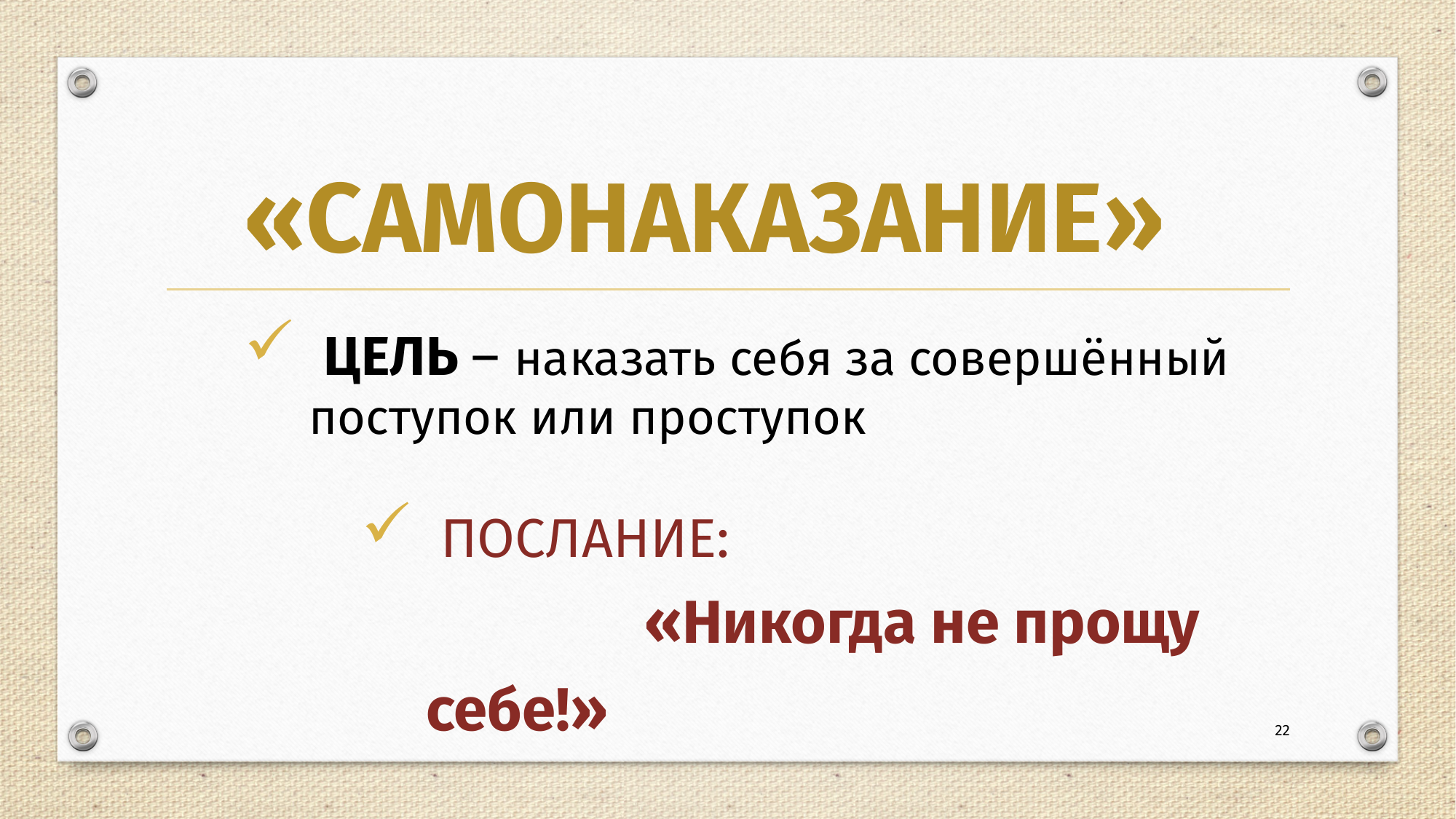

# «САМОНАКАЗАНИЕ»
 ЦЕЛЬ – наказать себя за совершённый поступок или проступок
 ПОСЛАНИЕ:                                                      «Никогда не прощу себе!»
22